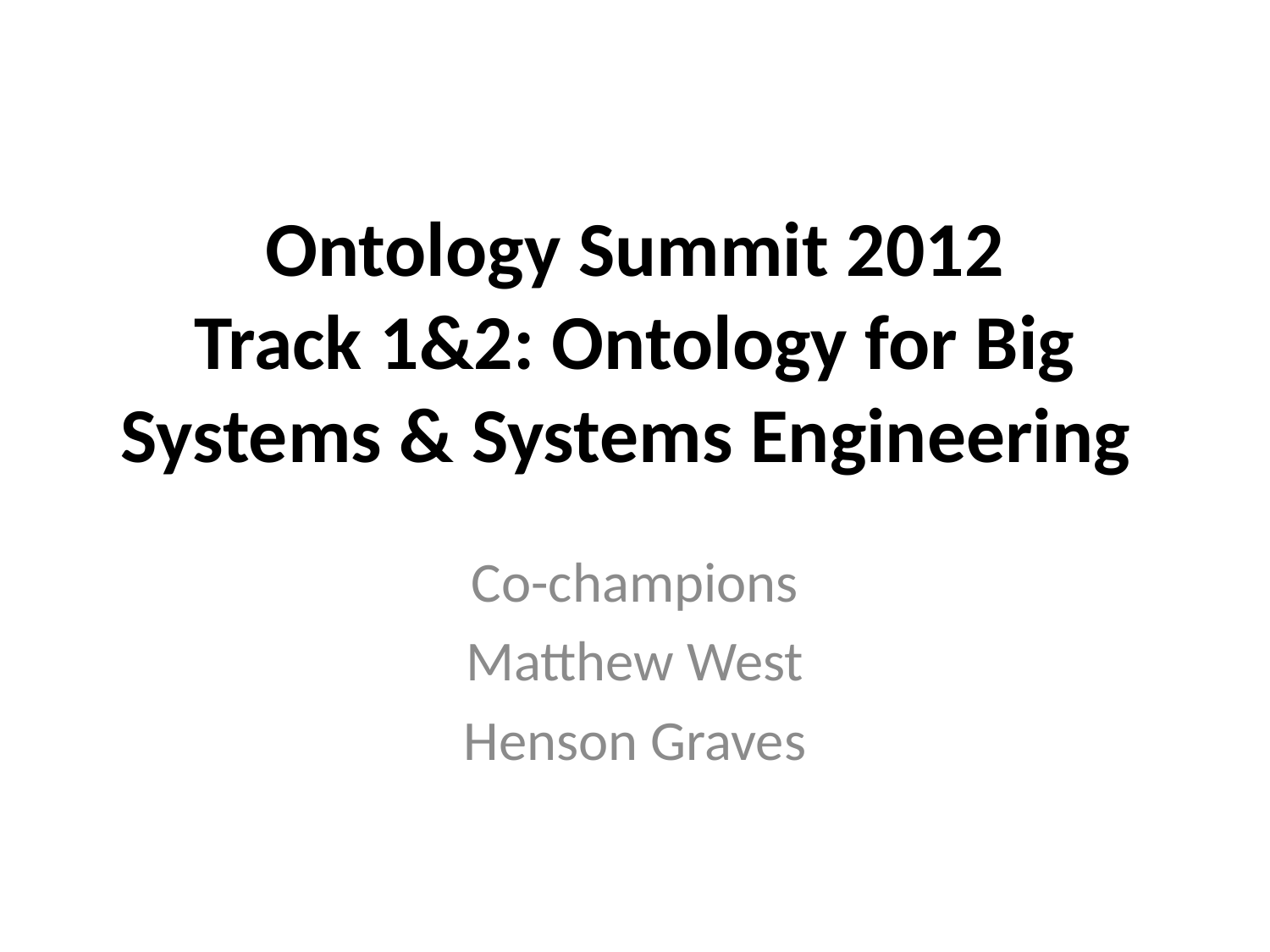

# Ontology Summit 2012 Track 1&2: Ontology for Big Systems & Systems Engineering
Co-champions
Matthew West
Henson Graves